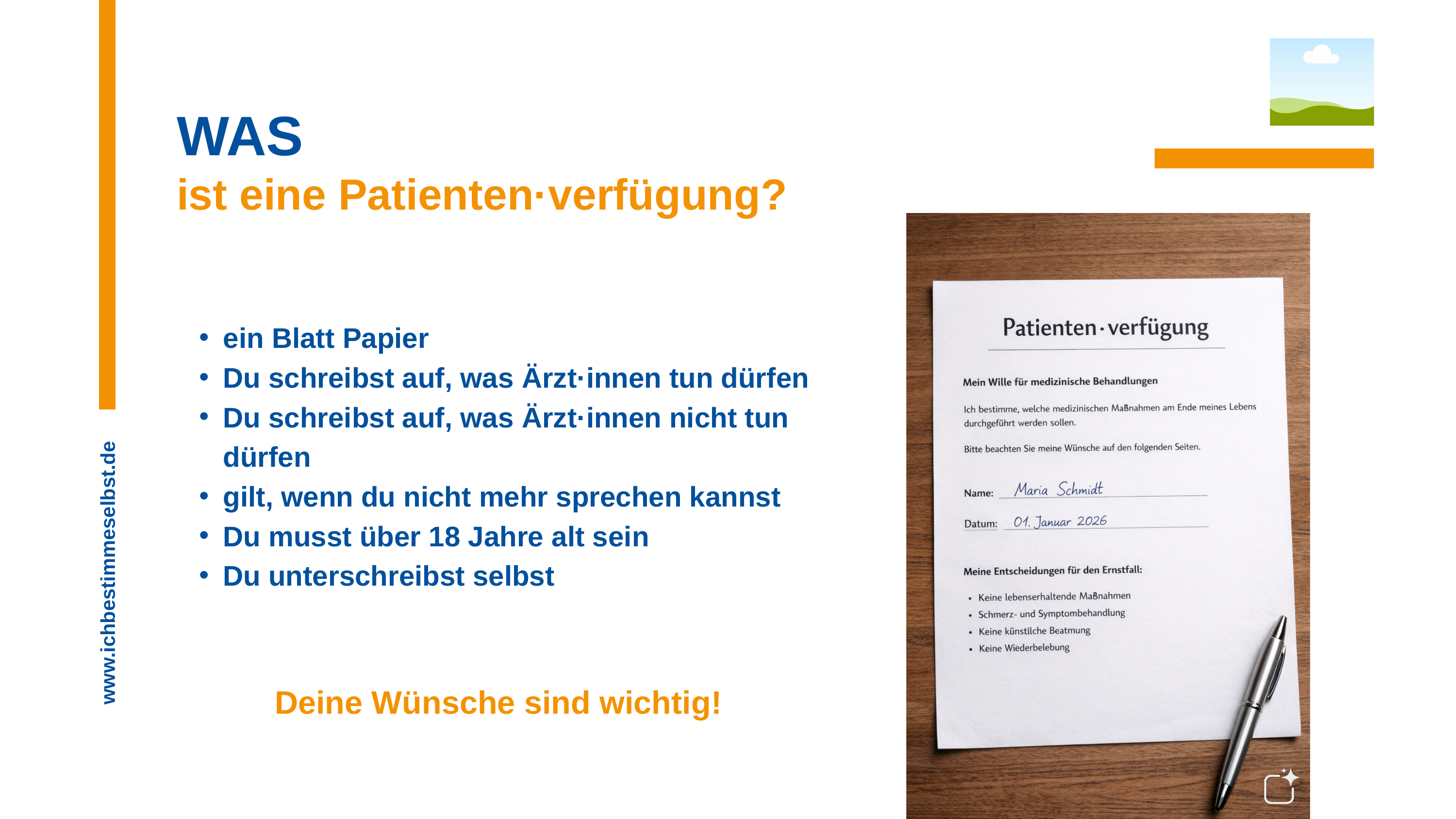

WAS

ist eine Patienten·verfügung?

ein Blatt Papier
Du schreibst auf, was Ärzt·innen tun dürfen
Du schreibst auf, was Ärzt·innen nicht tun dürfen
gilt, wenn du nicht mehr sprechen kannst
Du musst über 18 Jahre alt sein
Du unterschreibst selbst

www.ichbestimmeselbst.de
Deine Wünsche sind wichtig!